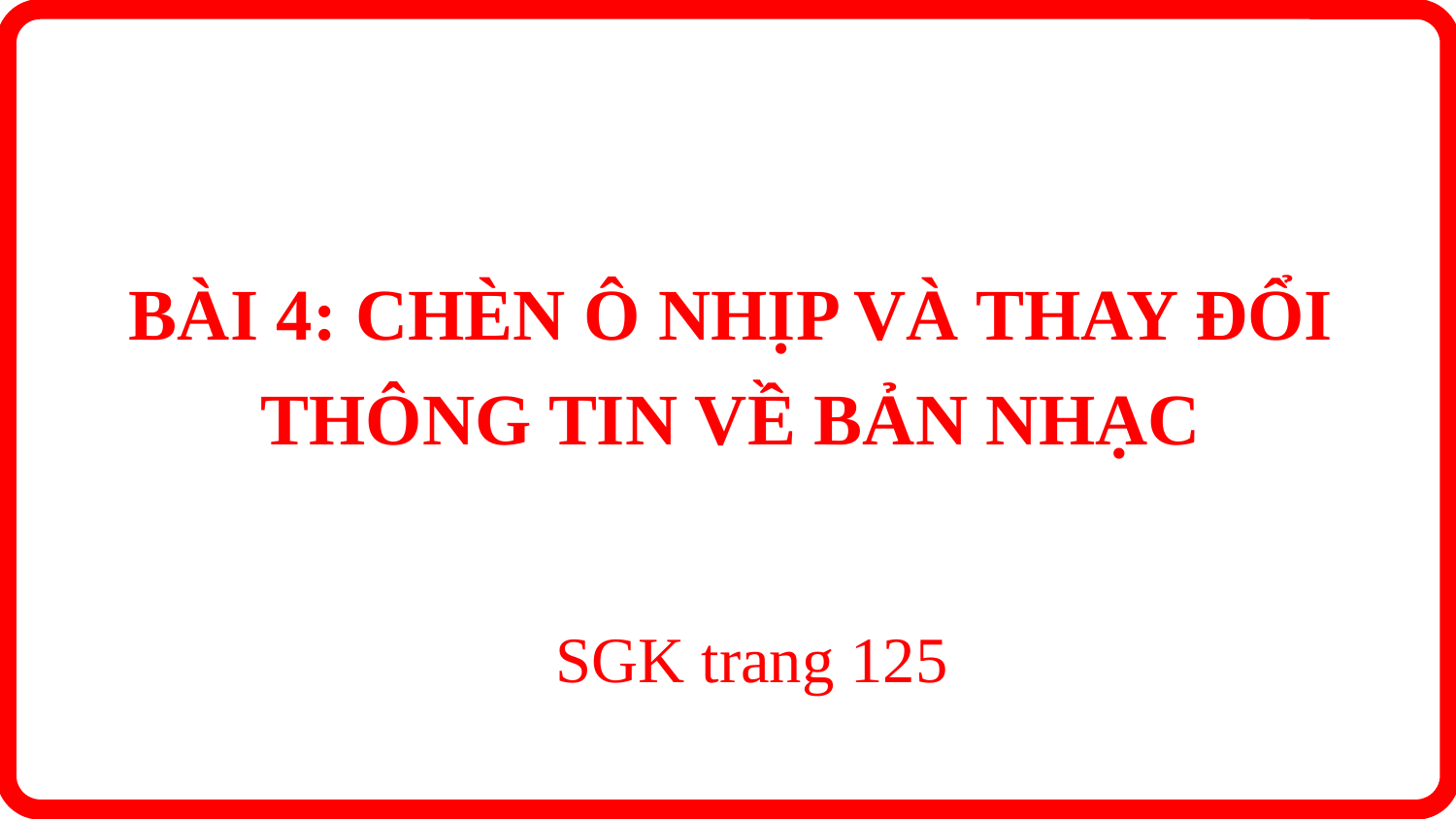

# BÀI 4: CHÈN Ô NHỊP VÀ THAY ĐỔI THÔNG TIN VỀ BẢN NHẠC
SGK trang 125